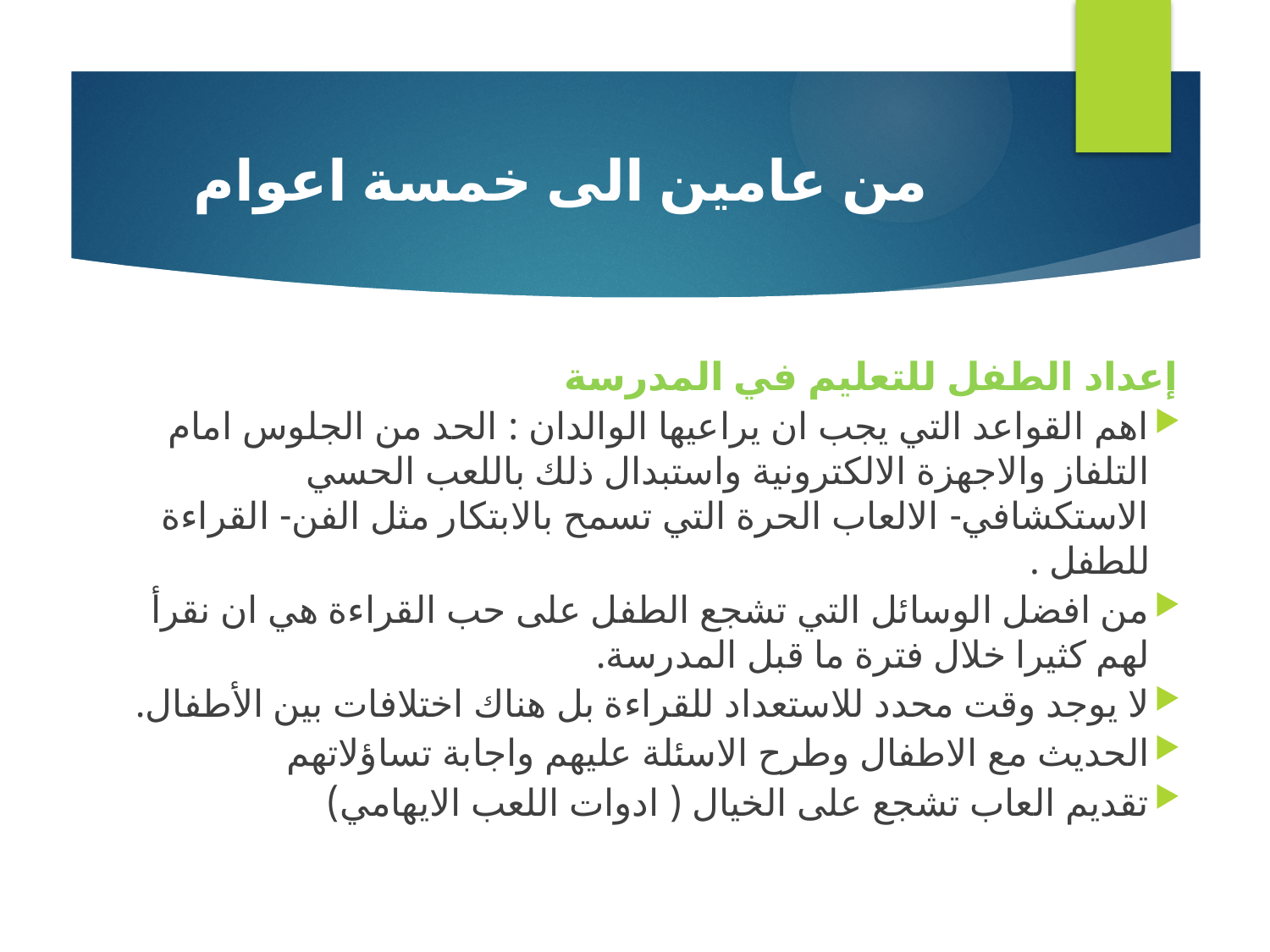

# من عامين الى خمسة اعوام
إعداد الطفل للتعليم في المدرسة
اهم القواعد التي يجب ان يراعيها الوالدان : الحد من الجلوس امام التلفاز والاجهزة الالكترونية واستبدال ذلك باللعب الحسي الاستكشافي- الالعاب الحرة التي تسمح بالابتكار مثل الفن- القراءة للطفل .
من افضل الوسائل التي تشجع الطفل على حب القراءة هي ان نقرأ لهم كثيرا خلال فترة ما قبل المدرسة.
لا يوجد وقت محدد للاستعداد للقراءة بل هناك اختلافات بين الأطفال.
الحديث مع الاطفال وطرح الاسئلة عليهم واجابة تساؤلاتهم
تقديم العاب تشجع على الخيال ( ادوات اللعب الايهامي)